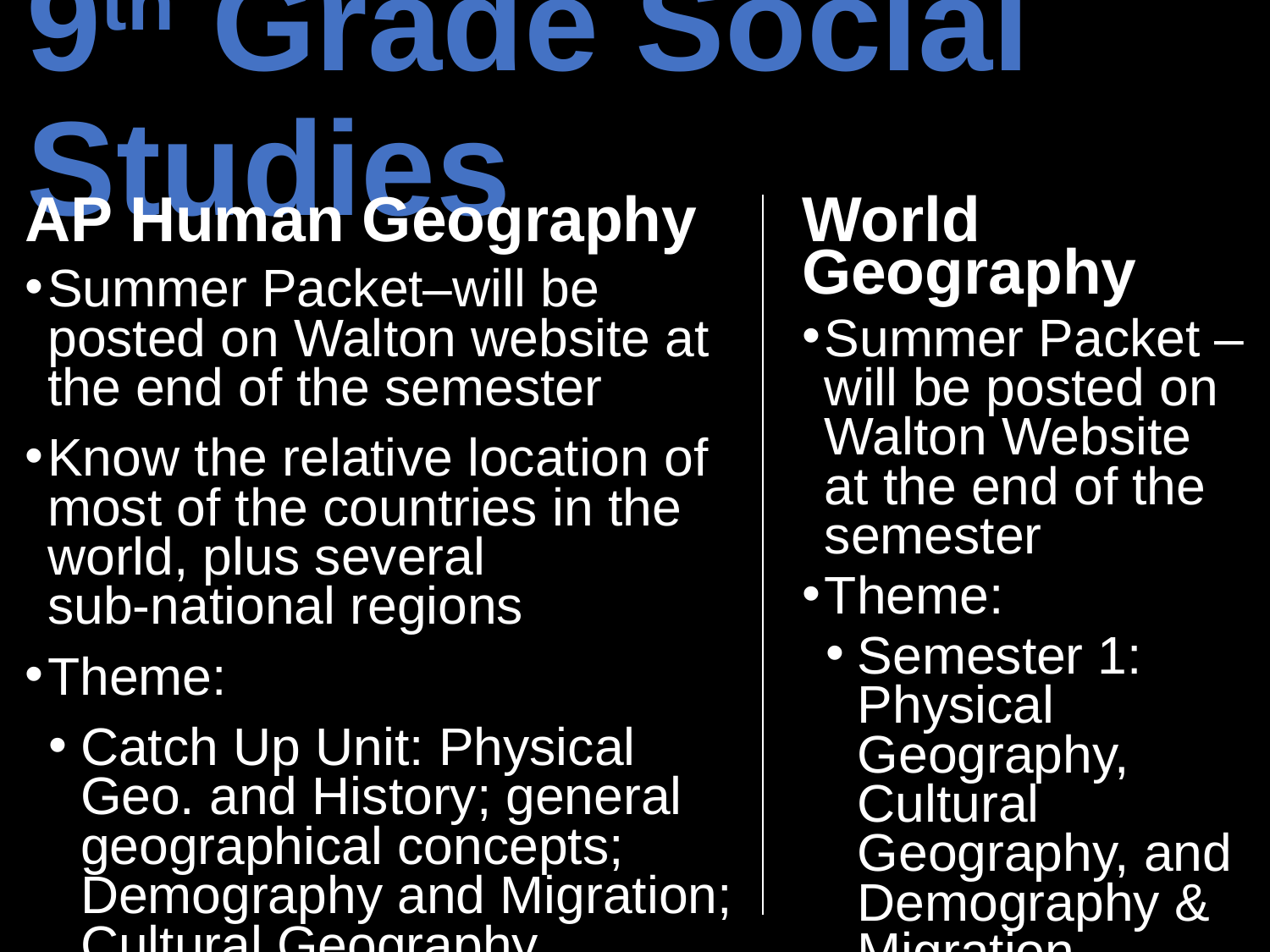

9th Grade Social Studies
AP Human Geography
Summer Packet–will be posted on Walton website at the end of the semester
Know the relative location of most of the countries in the world, plus several
sub-national regions
Theme:
Catch Up Unit: Physical Geo. and History; general geographical concepts;  Demography and Migration; Cultural Geography (language & religion); Political Geography; Agriculture and Rural Land Use; Industrialization; Urbanization
World Geography
Summer Packet – will be posted on Walton Website
at the end of the semester
Theme:
Semester 1: Physical Geography, Cultural Geography, and Demography & Migration
Semester 2: Political, Environmental and Economic Geography